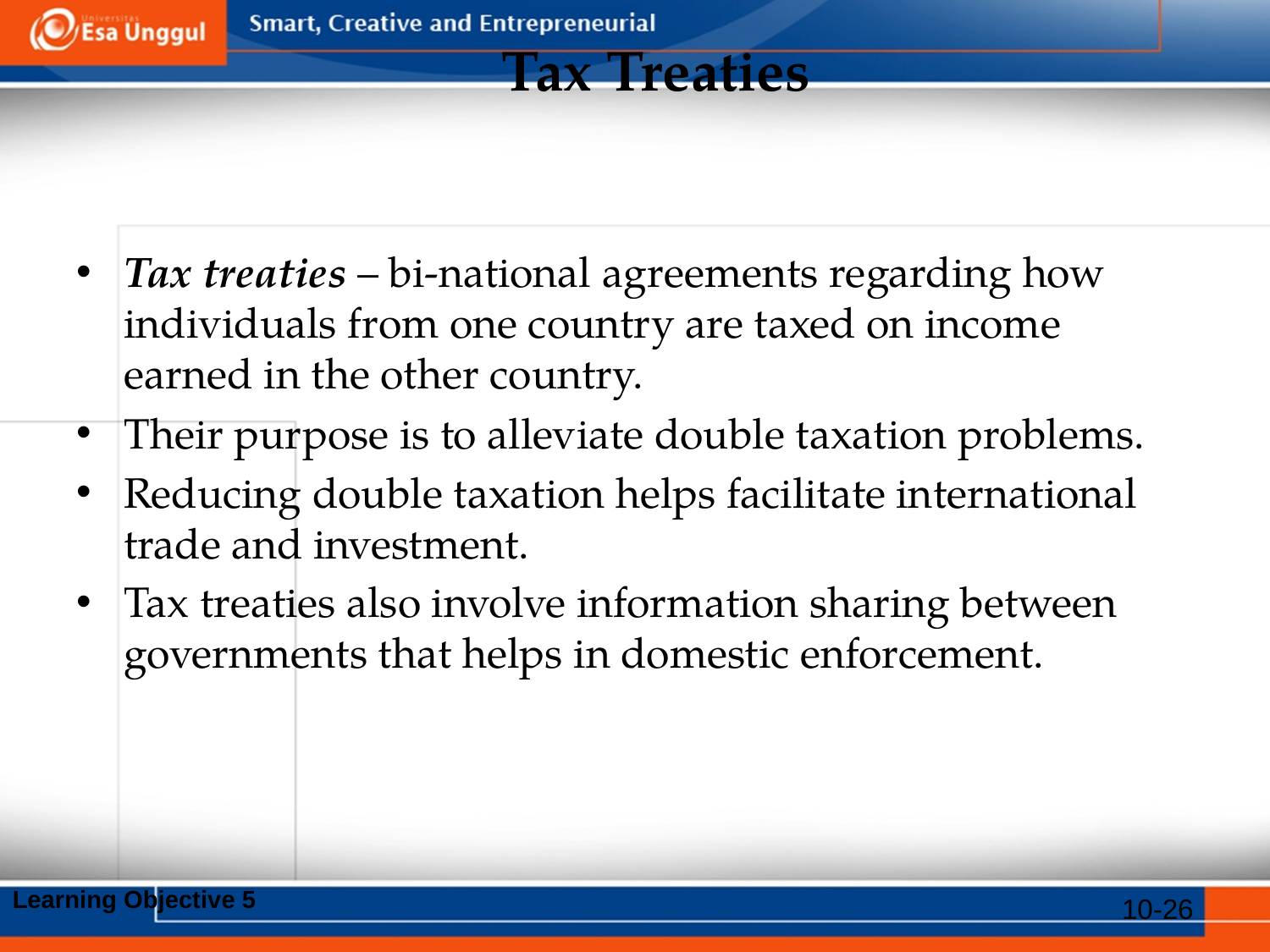

# Tax Treaties
Tax treaties – bi-national agreements regarding how individuals from one country are taxed on income earned in the other country.
Their purpose is to alleviate double taxation problems.
Reducing double taxation helps facilitate international trade and investment.
Tax treaties also involve information sharing between governments that helps in domestic enforcement.
Learning Objective 5
10-26